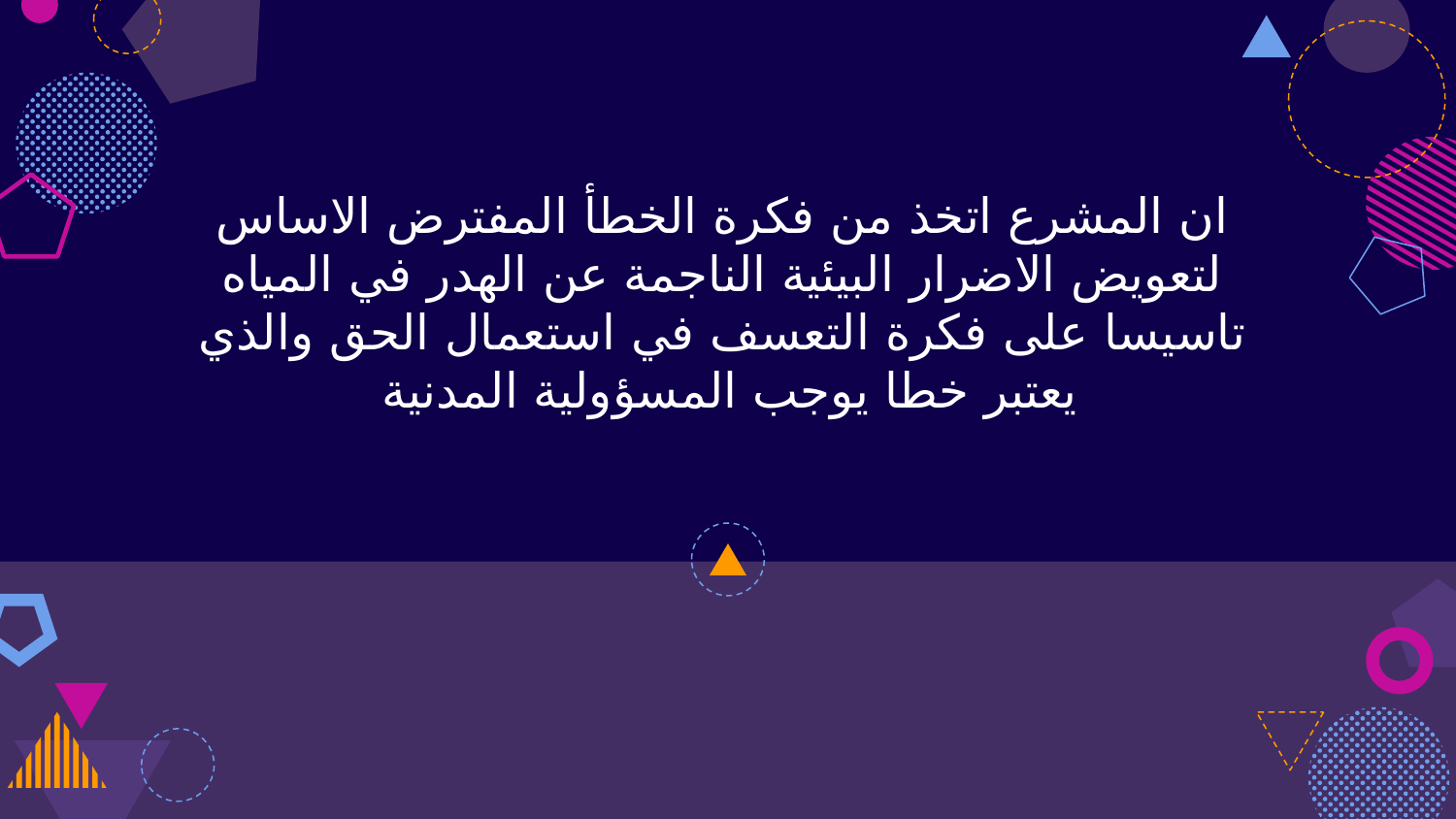

# ان المشرع اتخذ من فكرة الخطأ المفترض الاساس لتعويض الاضرار البيئية الناجمة عن الهدر في المياه تاسيسا على فكرة التعسف في استعمال الحق والذي يعتبر خطا يوجب المسؤولية المدنية